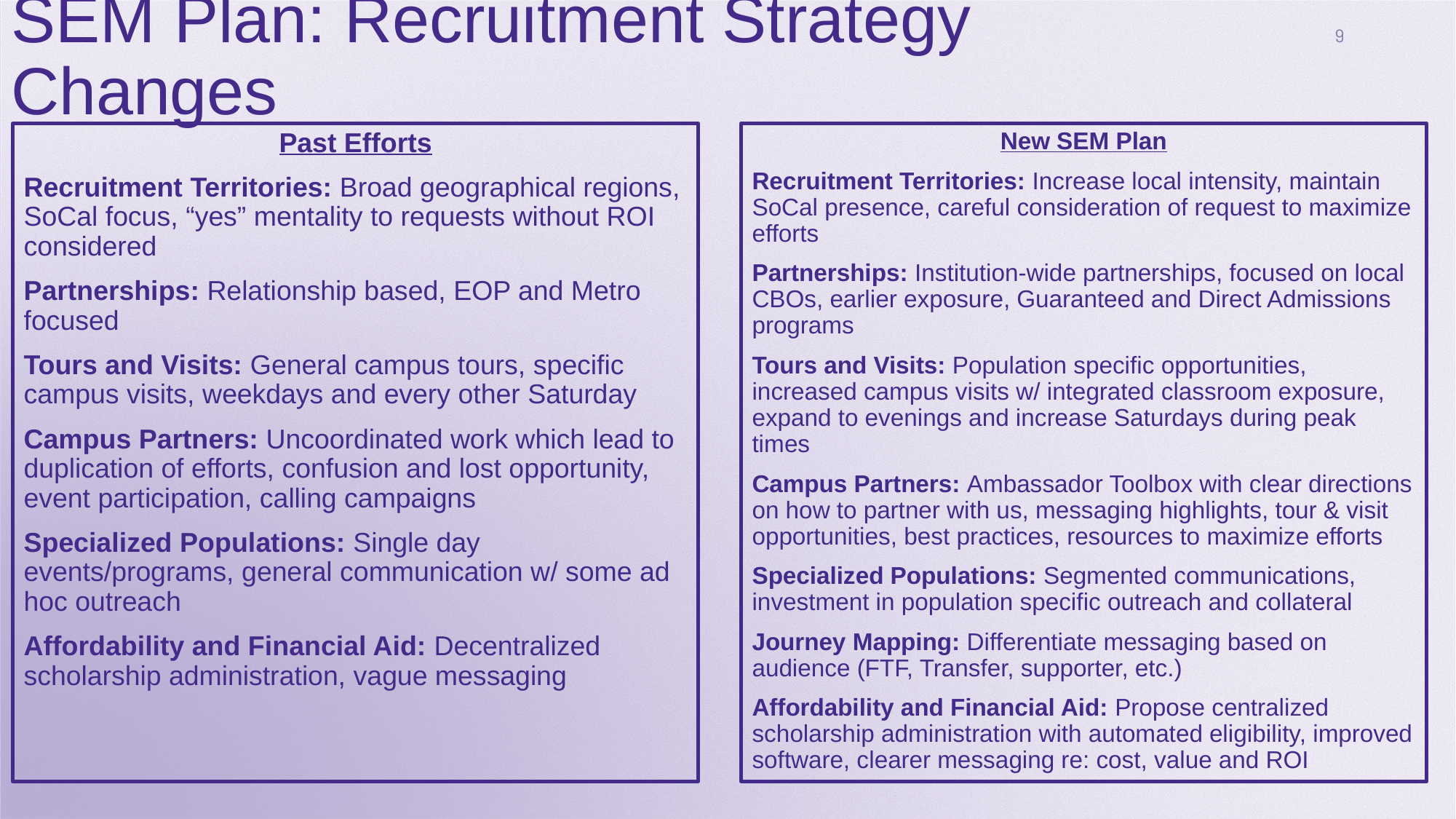

# SEM Plan: Recruitment Strategy Changes
9
Past Efforts
Recruitment Territories: Broad geographical regions, SoCal focus, “yes” mentality to requests without ROI considered
Partnerships: Relationship based, EOP and Metro focused
Tours and Visits: General campus tours, specific campus visits, weekdays and every other Saturday
Campus Partners: Uncoordinated work which lead to duplication of efforts, confusion and lost opportunity, event participation, calling campaigns
Specialized Populations: Single day events/programs, general communication w/ some ad hoc outreach
Affordability and Financial Aid: Decentralized scholarship administration, vague messaging
New SEM Plan
Recruitment Territories: Increase local intensity, maintain SoCal presence, careful consideration of request to maximize efforts
Partnerships: Institution-wide partnerships, focused on local CBOs, earlier exposure, Guaranteed and Direct Admissions programs
Tours and Visits: Population specific opportunities, increased campus visits w/ integrated classroom exposure, expand to evenings and increase Saturdays during peak times
Campus Partners: Ambassador Toolbox with clear directions on how to partner with us, messaging highlights, tour & visit opportunities, best practices, resources to maximize efforts
Specialized Populations: Segmented communications, investment in population specific outreach and collateral
Journey Mapping: Differentiate messaging based on audience (FTF, Transfer, supporter, etc.)
Affordability and Financial Aid: Propose centralized scholarship administration with automated eligibility, improved software, clearer messaging re: cost, value and ROI